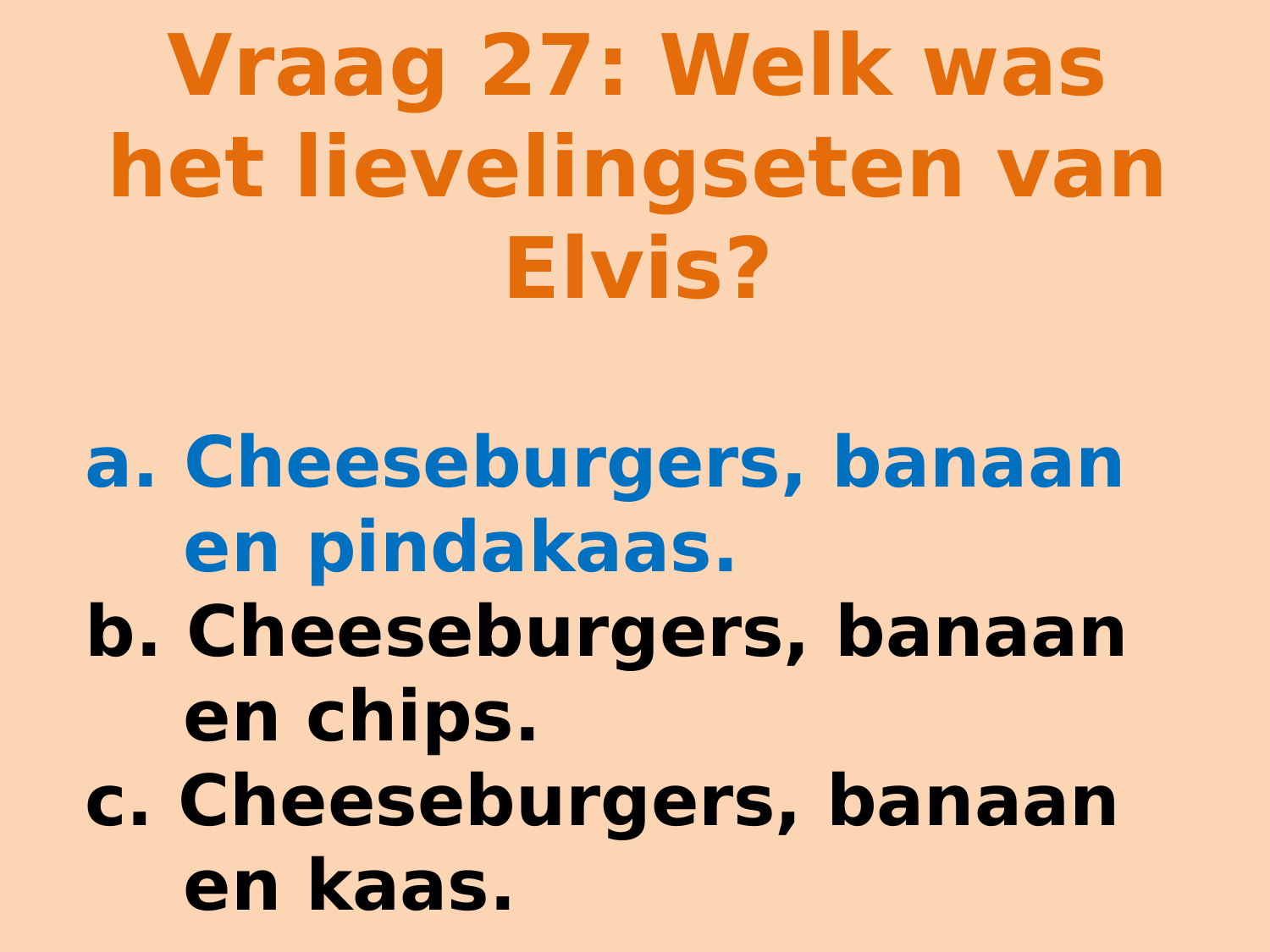

Vraag 27: Welk was het lievelingseten van Elvis?

a. Cheeseburgers, banaan
    en pindakaas.
b. Cheeseburgers, banaan
    en chips.
c. Cheeseburgers, banaan
    en kaas.